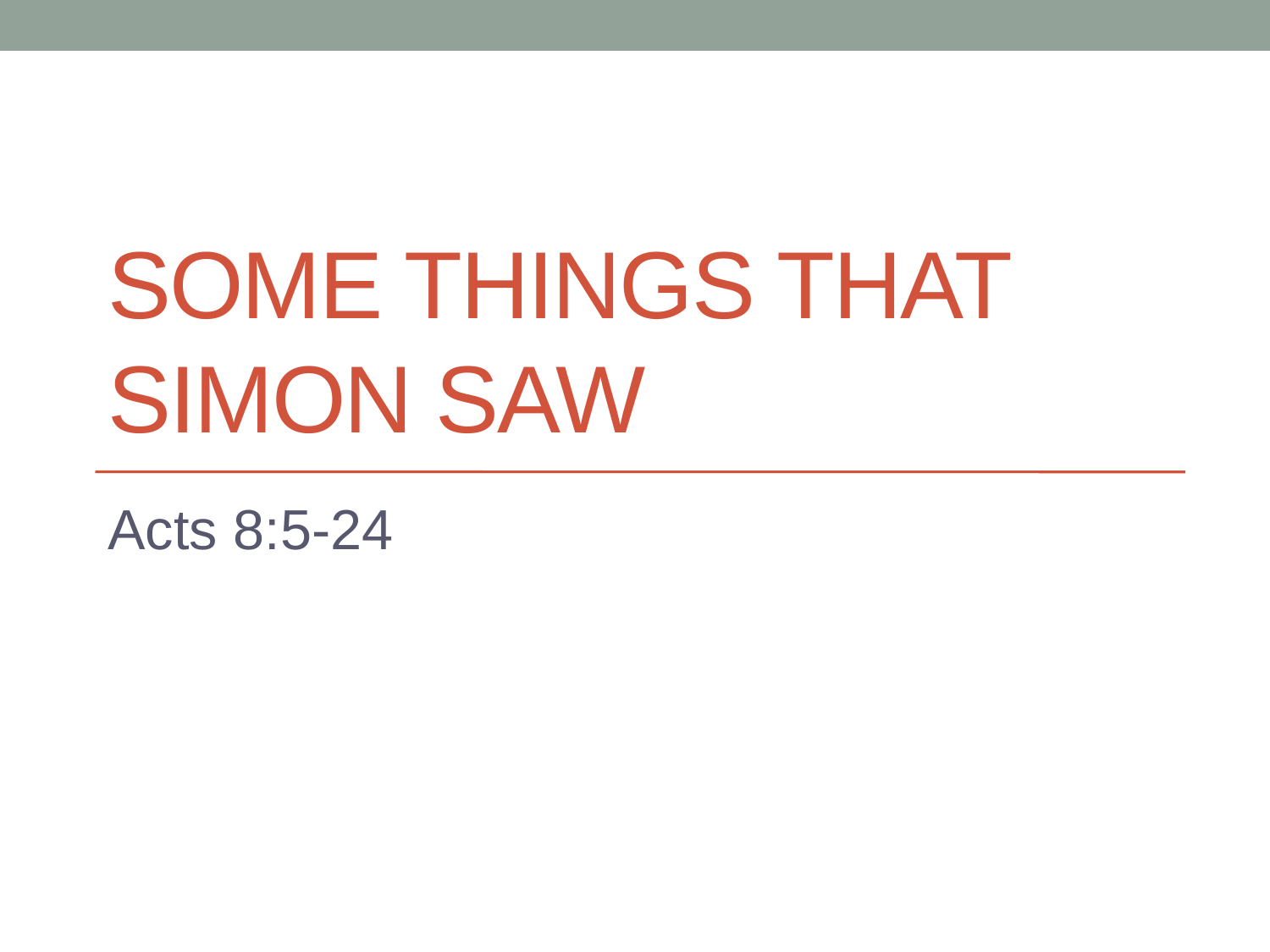

# Some Things That Simon Saw
Acts 8:5-24